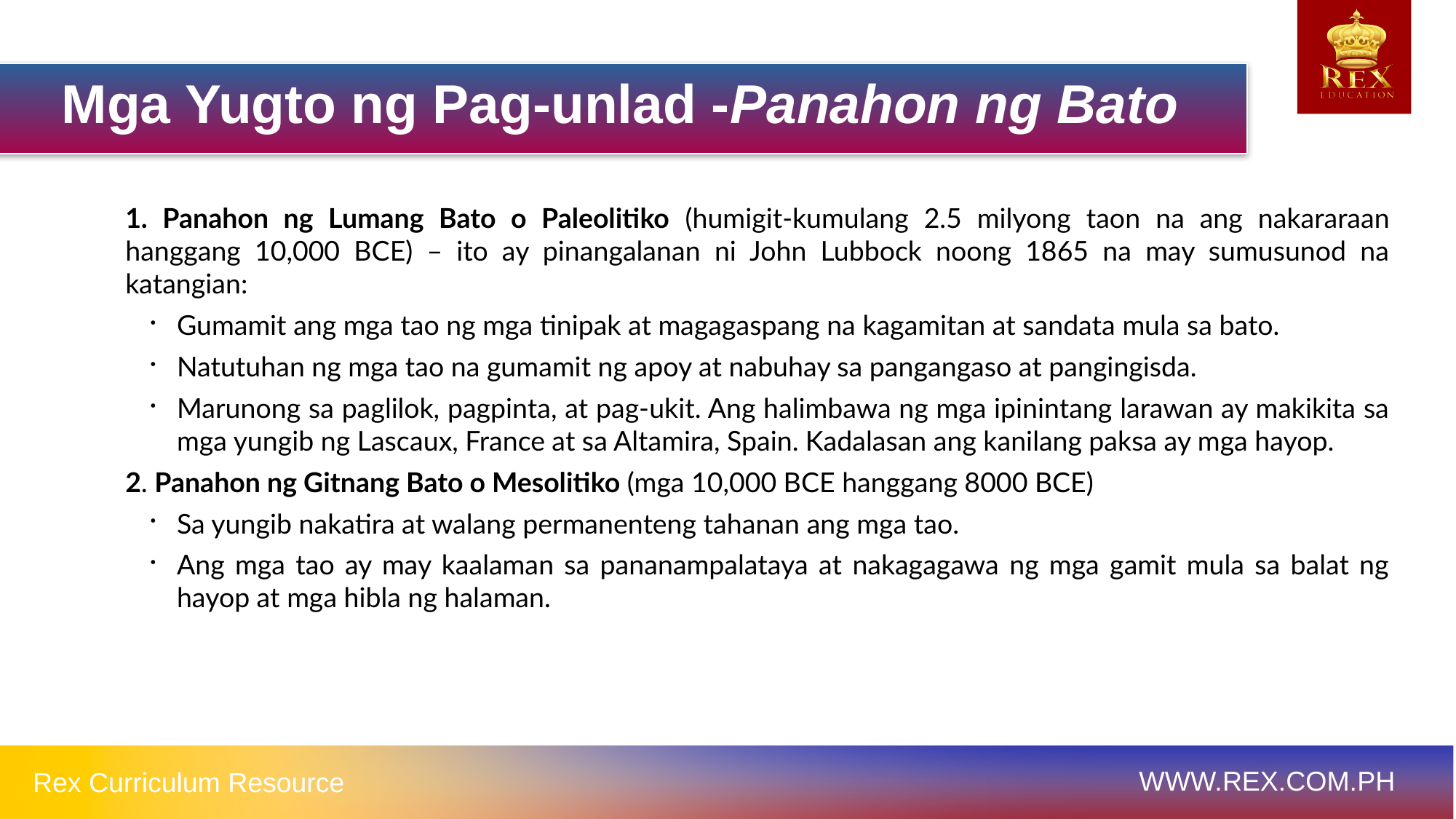

Mga Yugto ng Pag-unlad -Panahon ng Bato
1. Panahon ng Lumang Bato o Paleolitiko (humigit-kumulang 2.5 milyong taon na ang nakararaan hanggang 10,000 BCE) – ito ay pinangalanan ni John Lubbock noong 1865 na may sumusunod na katangian:
Gumamit ang mga tao ng mga tinipak at magagaspang na kagamitan at sandata mula sa bato.
Natutuhan ng mga tao na gumamit ng apoy at nabuhay sa pangangaso at pangingisda.
Marunong sa paglilok, pagpinta, at pag-ukit. Ang halimbawa ng mga ipinintang larawan ay makikita sa mga yungib ng Lascaux, France at sa Altamira, Spain. Kadalasan ang kanilang paksa ay mga hayop.
2. Panahon ng Gitnang Bato o Mesolitiko (mga 10,000 BCE hanggang 8000 BCE)
Sa yungib nakatira at walang permanenteng tahanan ang mga tao.
Ang mga tao ay may kaalaman sa pananampalataya at nakagagawa ng mga gamit mula sa balat ng hayop at mga hibla ng halaman.